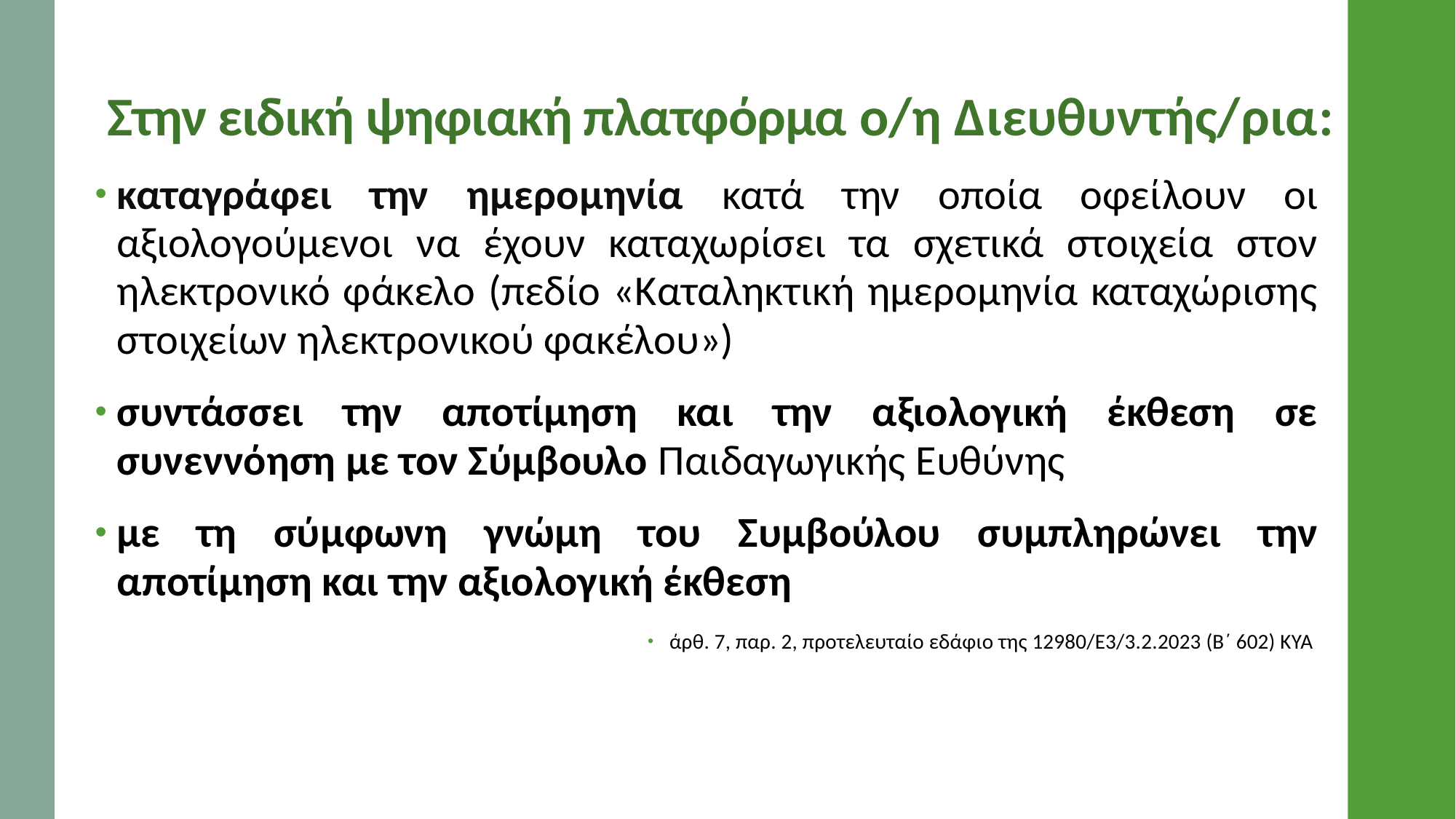

# Στην ειδική ψηφιακή πλατφόρμα ο/η Διευθυντής/ρια:
καταγράφει την ημερομηνία κατά την οποία οφείλουν οι αξιολογούμενοι να έχουν καταχωρίσει τα σχετικά στοιχεία στον ηλεκτρονικό φάκελο (πεδίο «Καταληκτική ημερομηνία καταχώρισης στοιχείων ηλεκτρονικού φακέλου»)
συντάσσει την αποτίμηση και την αξιολογική έκθεση σε συνεννόηση με τον Σύμβουλο Παιδαγωγικής Ευθύνης
με τη σύμφωνη γνώμη του Συμβούλου συμπληρώνει την αποτίμηση και την αξιολογική έκθεση
άρθ. 7, παρ. 2, προτελευταίο εδάφιο της 12980/Ε3/3.2.2023 (Β΄ 602) ΚΥΑ